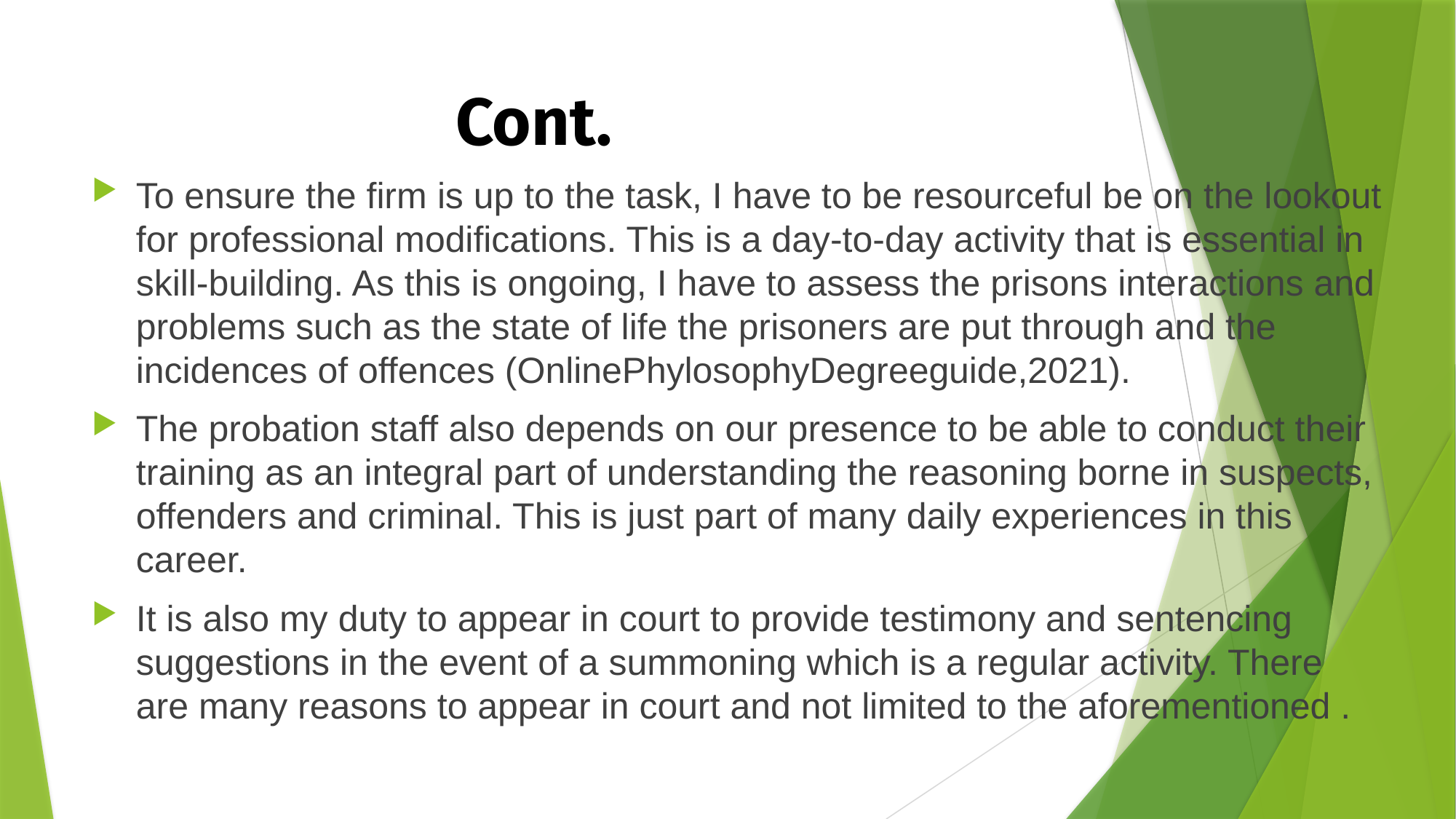

# Cont.
To ensure the firm is up to the task, I have to be resourceful be on the lookout for professional modifications. This is a day-to-day activity that is essential in skill-building. As this is ongoing, I have to assess the prisons interactions and problems such as the state of life the prisoners are put through and the incidences of offences (OnlinePhylosophyDegreeguide,2021).
The probation staff also depends on our presence to be able to conduct their training as an integral part of understanding the reasoning borne in suspects, offenders and criminal. This is just part of many daily experiences in this career.
It is also my duty to appear in court to provide testimony and sentencing suggestions in the event of a summoning which is a regular activity. There  are many reasons to appear in court and not limited to the aforementioned .